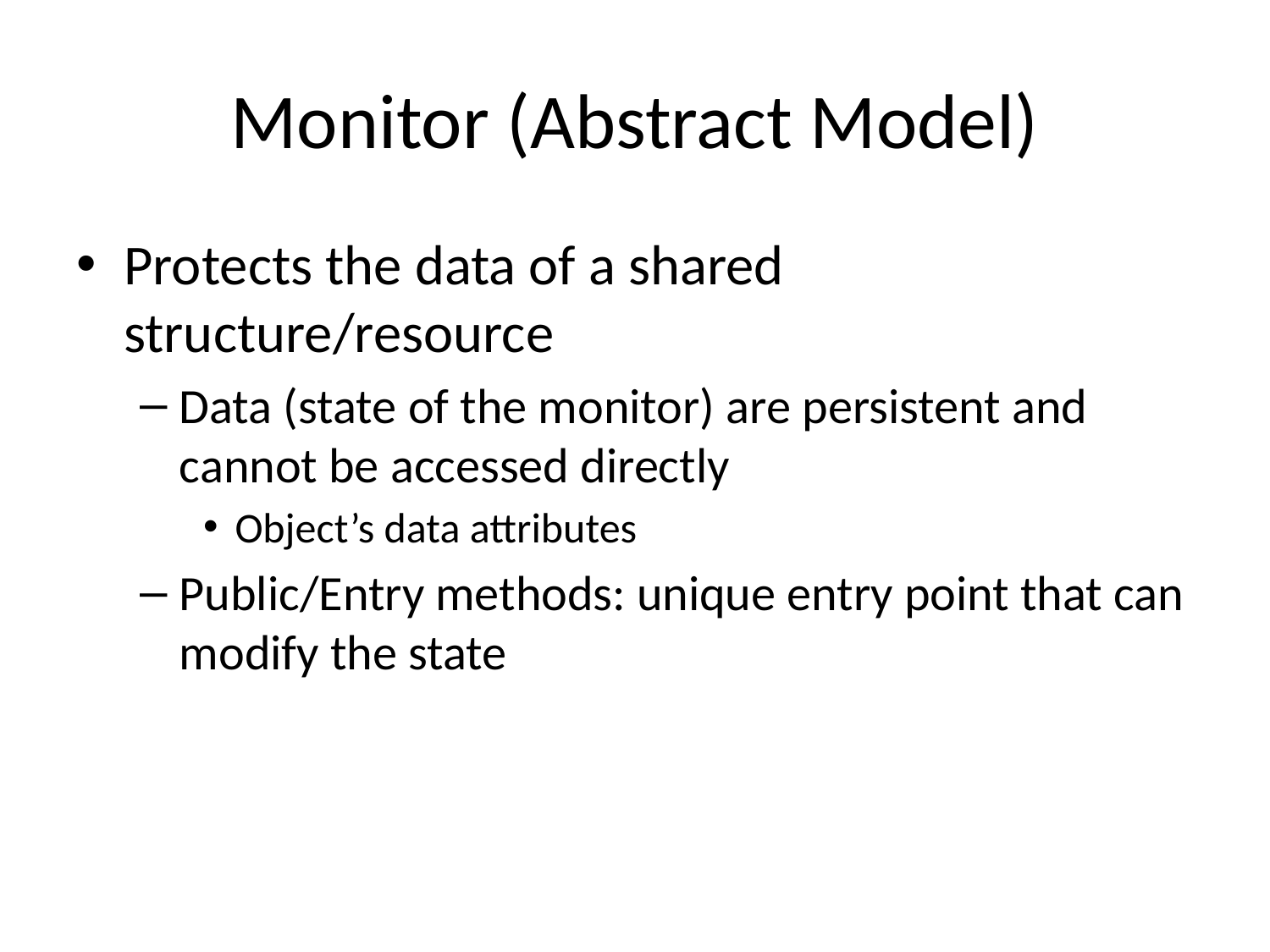

# Monitor (Abstract Model)
Protects the data of a shared structure/resource
Data (state of the monitor) are persistent and cannot be accessed directly
Object’s data attributes
Public/Entry methods: unique entry point that can modify the state